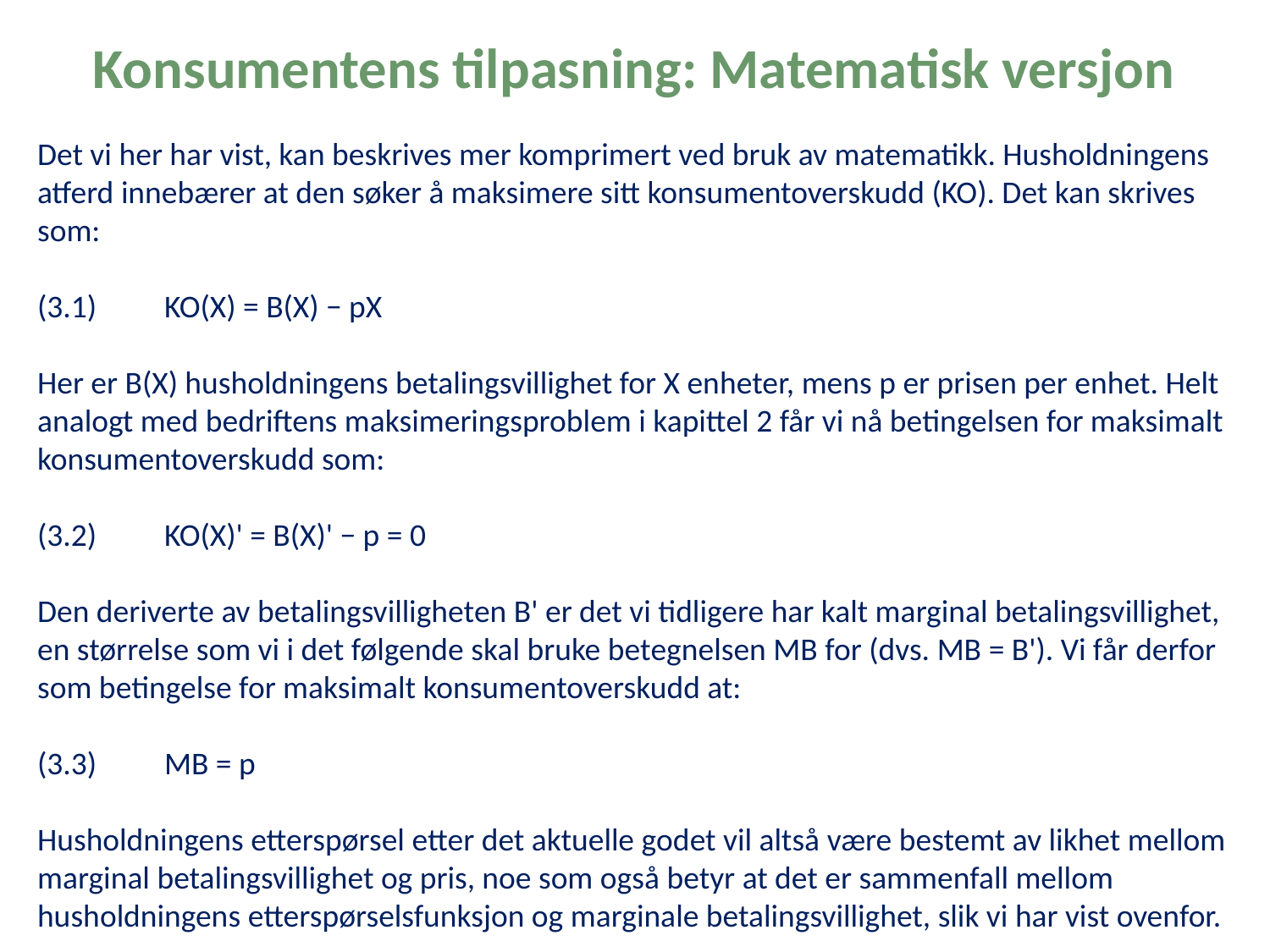

Konsumentens tilpasning: Matematisk versjon
Det vi her har vist, kan beskrives mer komprimert ved bruk av matematikk. Husholdningens atferd innebærer at den søker å maksimere sitt konsumentoverskudd (KO). Det kan skrives som:

(3.1) 	KO(X) = B(X) − pX

Her er B(X) husholdningens betalingsvillighet for X enheter, mens p er prisen per enhet. Helt analogt med bedriftens maksimeringsproblem i kapittel 2 får vi nå betingelsen for maksimalt konsumentoverskudd som:

(3.2) 	KO(X)' = B(X)' − p = 0

Den deriverte av betalingsvilligheten B' er det vi tidligere har kalt marginal betalingsvillighet, en størrelse som vi i det følgende skal bruke betegnelsen MB for (dvs. MB = B'). Vi får derfor som betingelse for maksimalt konsumentoverskudd at:

(3.3) 	MB = p

Husholdningens etterspørsel etter det aktuelle godet vil altså være bestemt av likhet mellom marginal betalingsvillighet og pris, noe som også betyr at det er sammenfall mellom husholdningens etterspørselsfunksjon og marginale betalingsvillighet, slik vi har vist ovenfor.